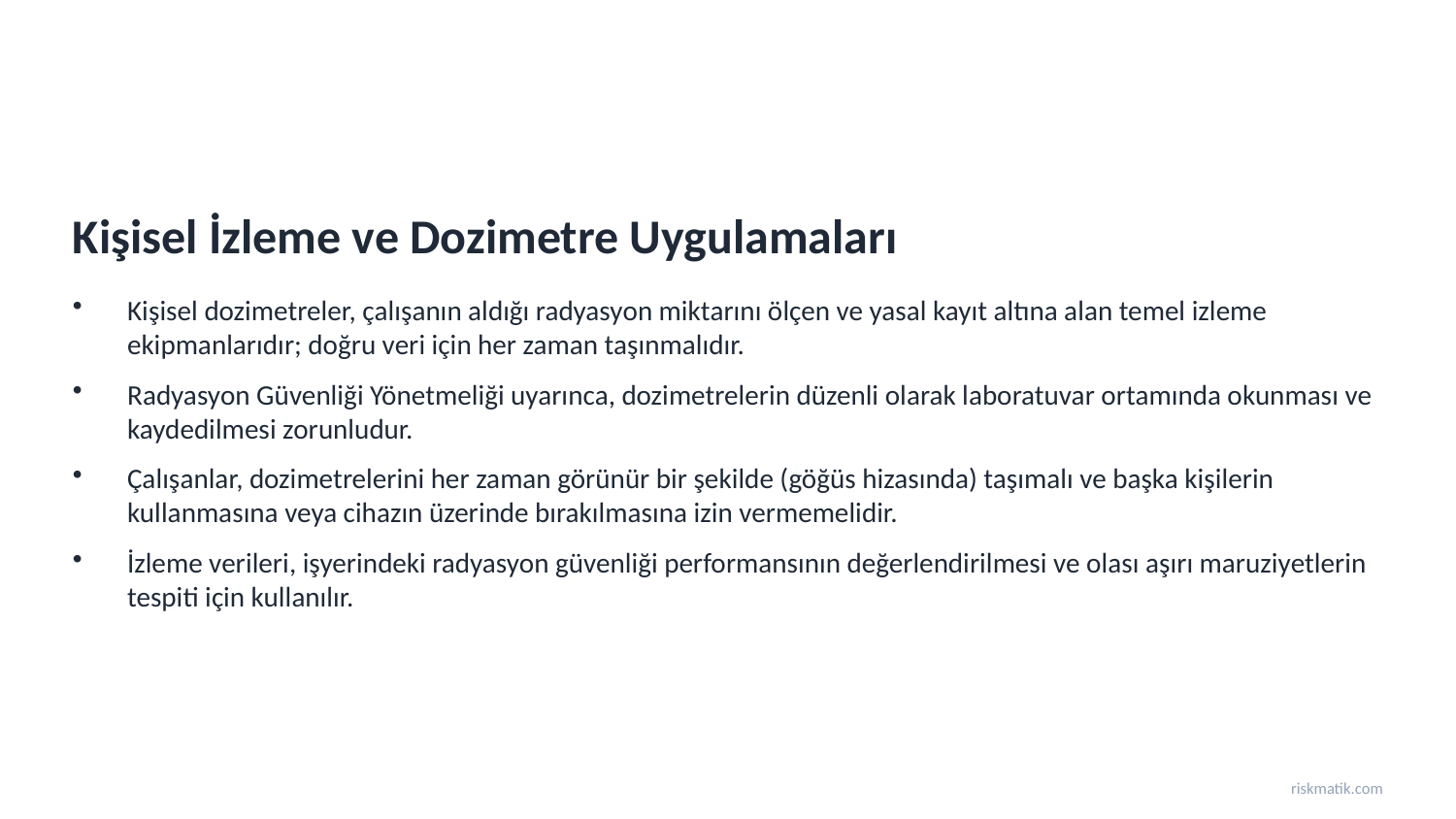

Kişisel İzleme ve Dozimetre Uygulamaları
Kişisel dozimetreler, çalışanın aldığı radyasyon miktarını ölçen ve yasal kayıt altına alan temel izleme ekipmanlarıdır; doğru veri için her zaman taşınmalıdır.
Radyasyon Güvenliği Yönetmeliği uyarınca, dozimetrelerin düzenli olarak laboratuvar ortamında okunması ve kaydedilmesi zorunludur.
Çalışanlar, dozimetrelerini her zaman görünür bir şekilde (göğüs hizasında) taşımalı ve başka kişilerin kullanmasına veya cihazın üzerinde bırakılmasına izin vermemelidir.
İzleme verileri, işyerindeki radyasyon güvenliği performansının değerlendirilmesi ve olası aşırı maruziyetlerin tespiti için kullanılır.
riskmatik.com